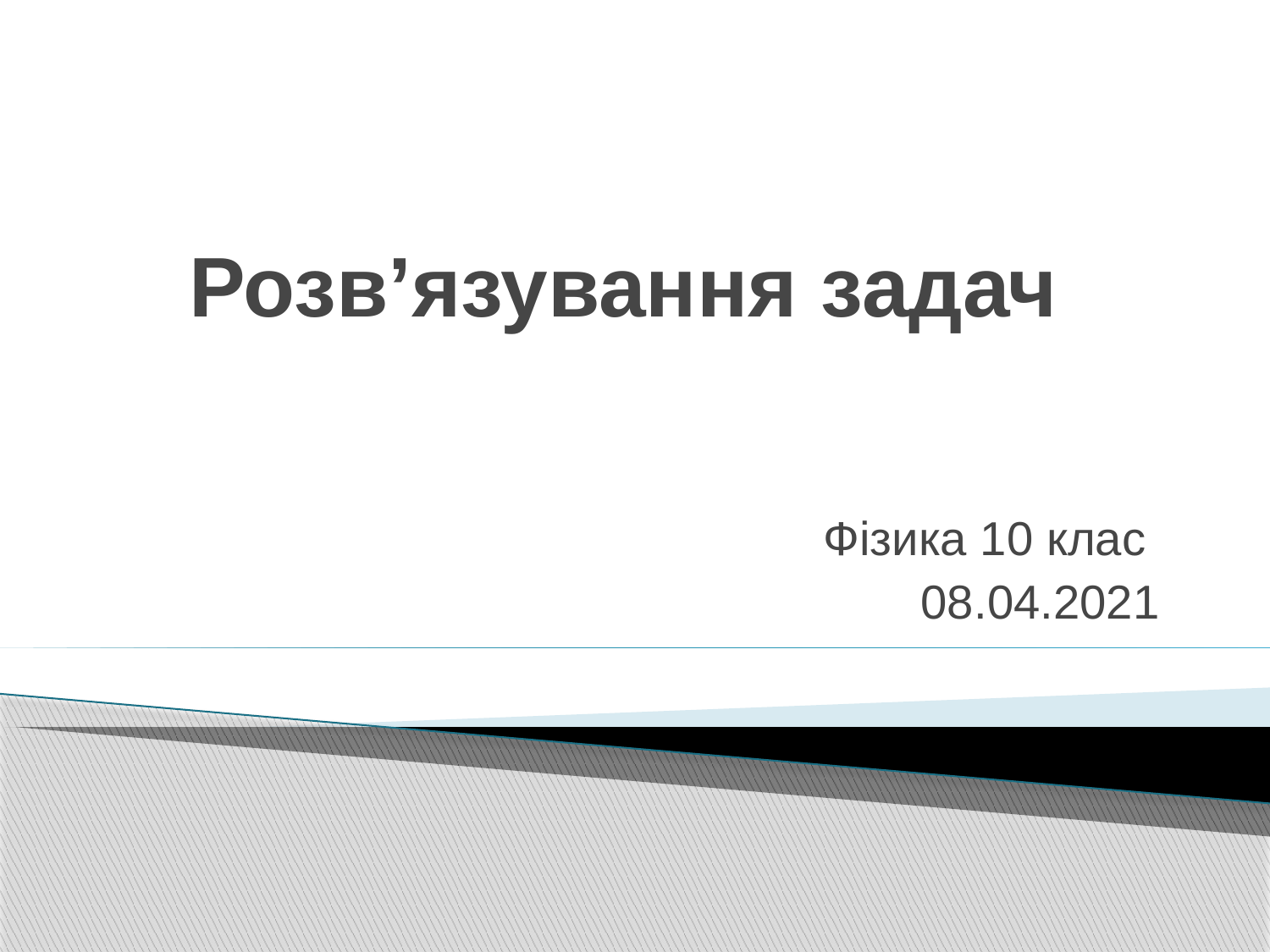

# Розв’язування задач
Фізика 10 клас
08.04.2021